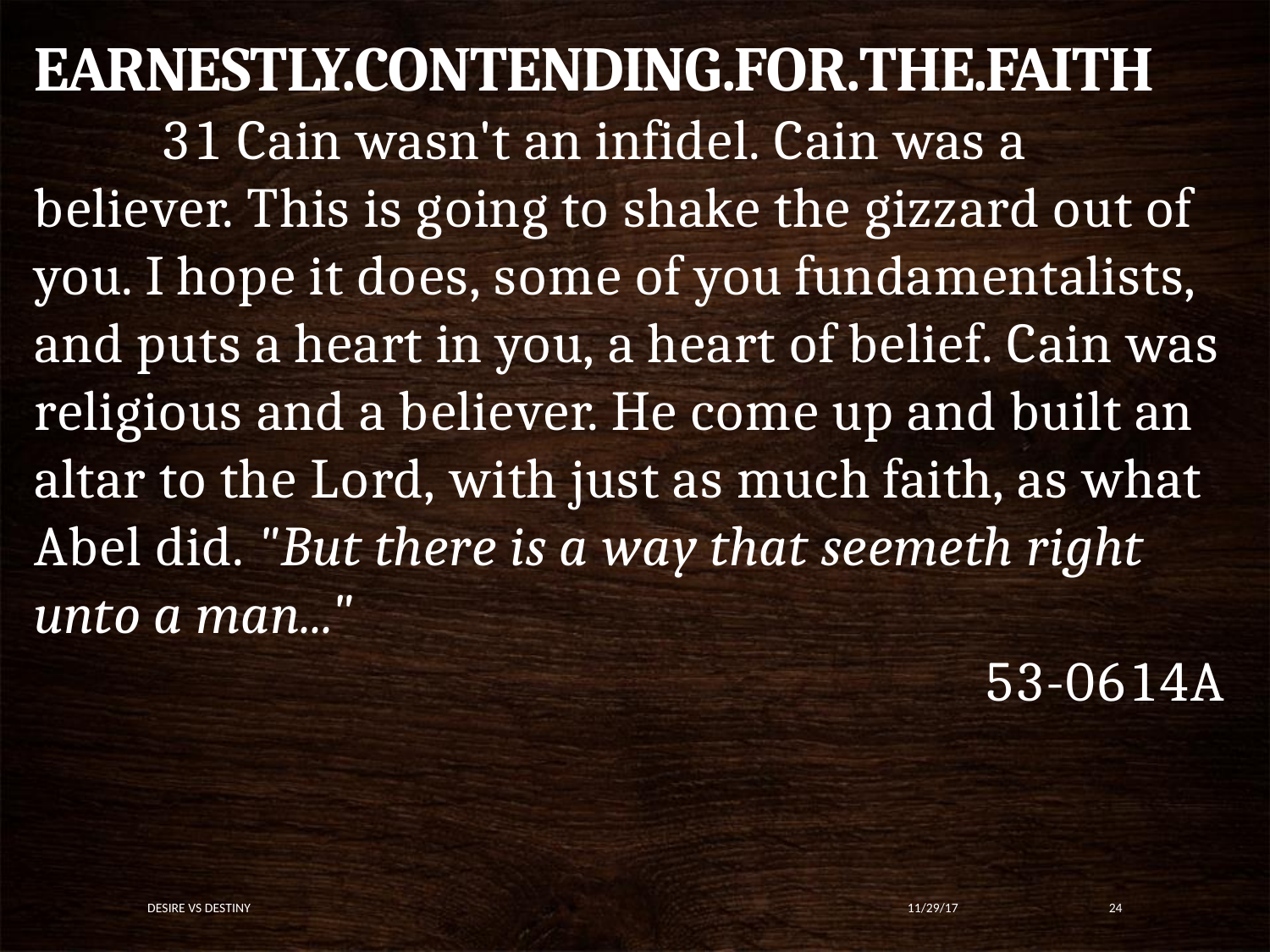

EARNESTLY.CONTENDING.FOR.THE.FAITH
	31 Cain wasn't an infidel. Cain was a believer. This is going to shake the gizzard out of you. I hope it does, some of you fundamentalists, and puts a heart in you, a heart of belief. Cain was religious and a believer. He come up and built an altar to the Lord, with just as much faith, as what Abel did. "But there is a way that seemeth right unto a man..."
53-0614A
Desire vs Destiny
11/29/17
24